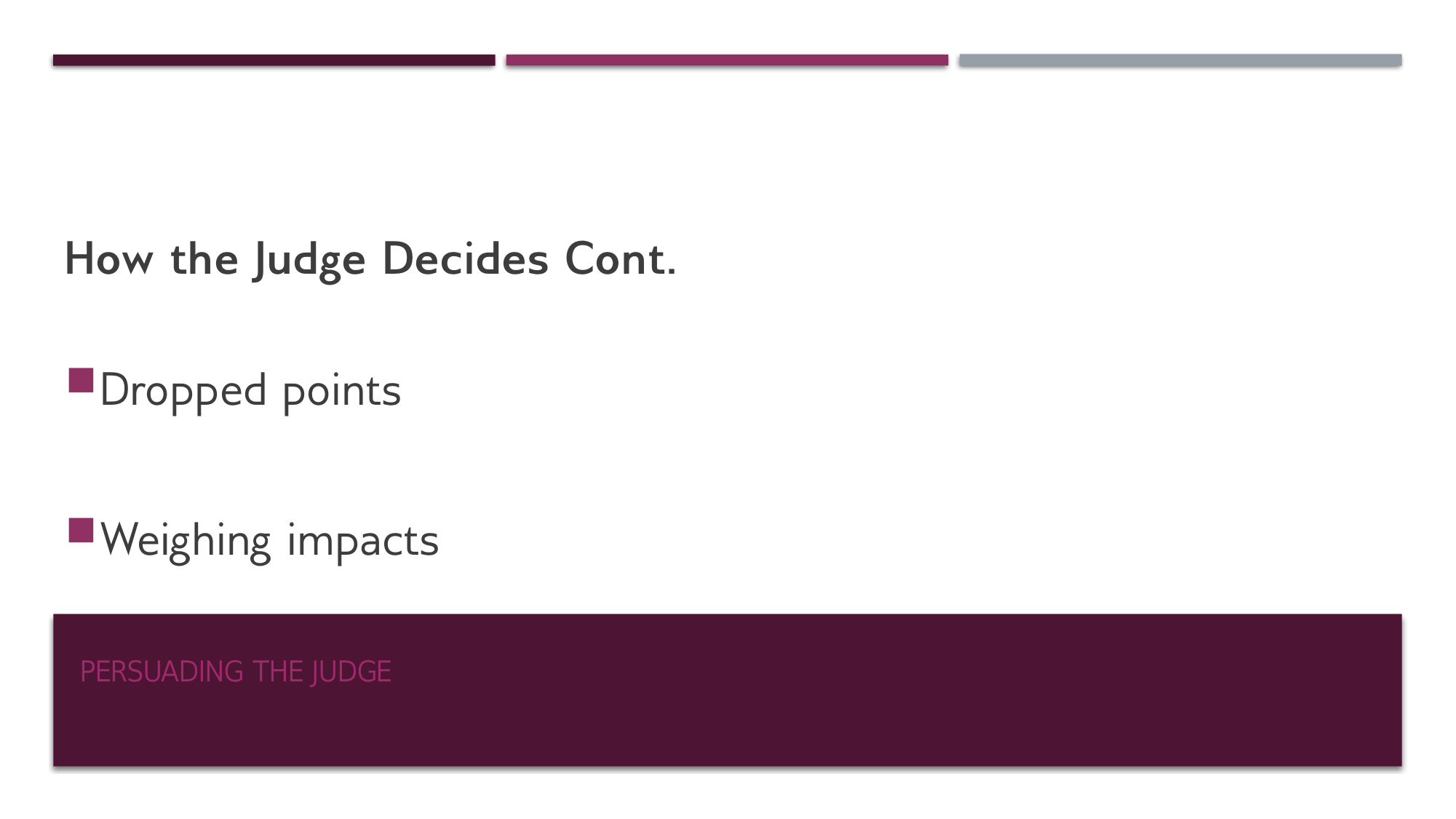

How the Judge Decides Cont.
Dropped points

Weighing impacts

# Persuading the judge